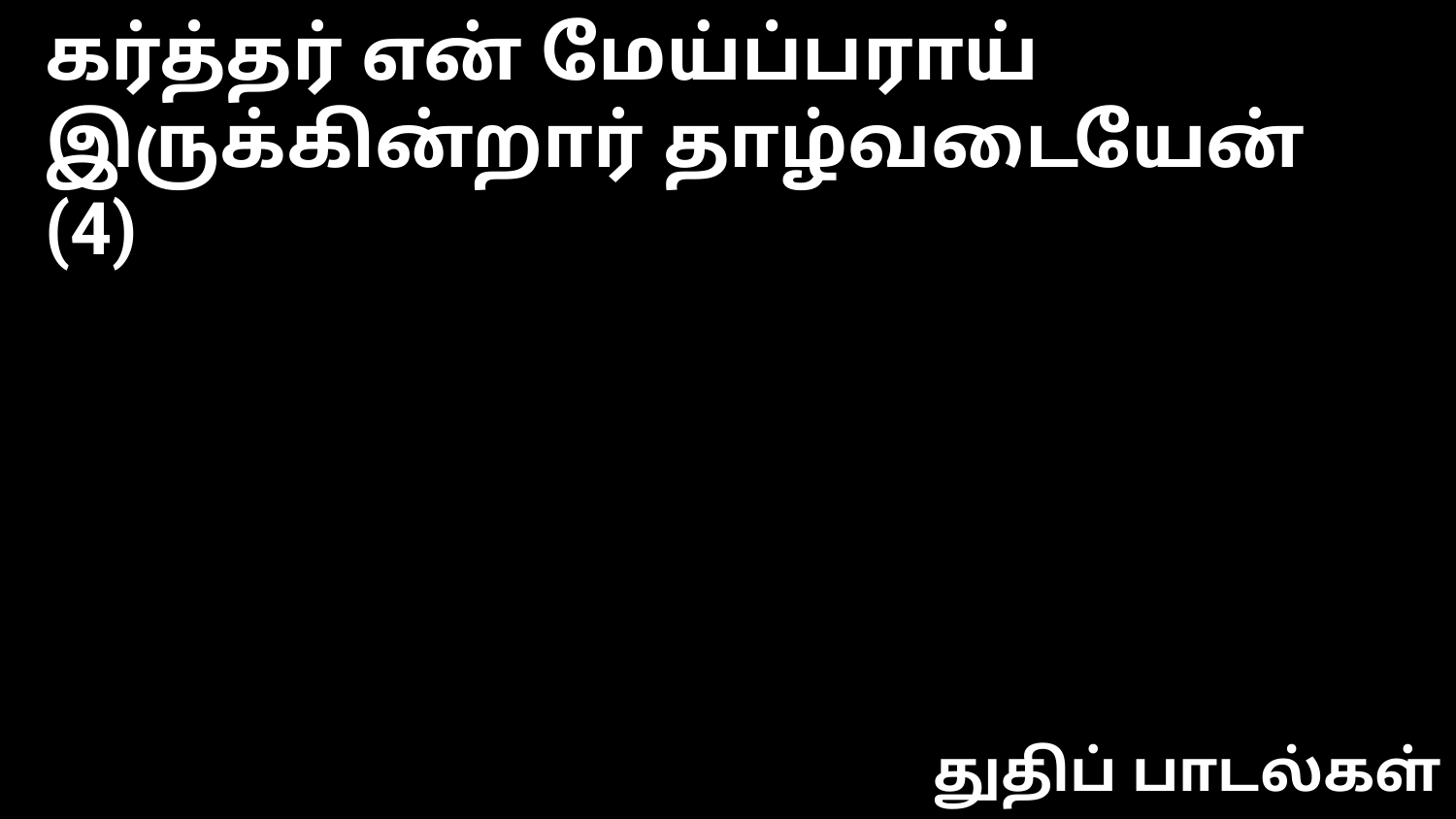

கர்த்தர் என் மேய்ப்பராய்
இருக்கின்றார் தாழ்வடையேன் (4)

துதிப் பாடல்கள்